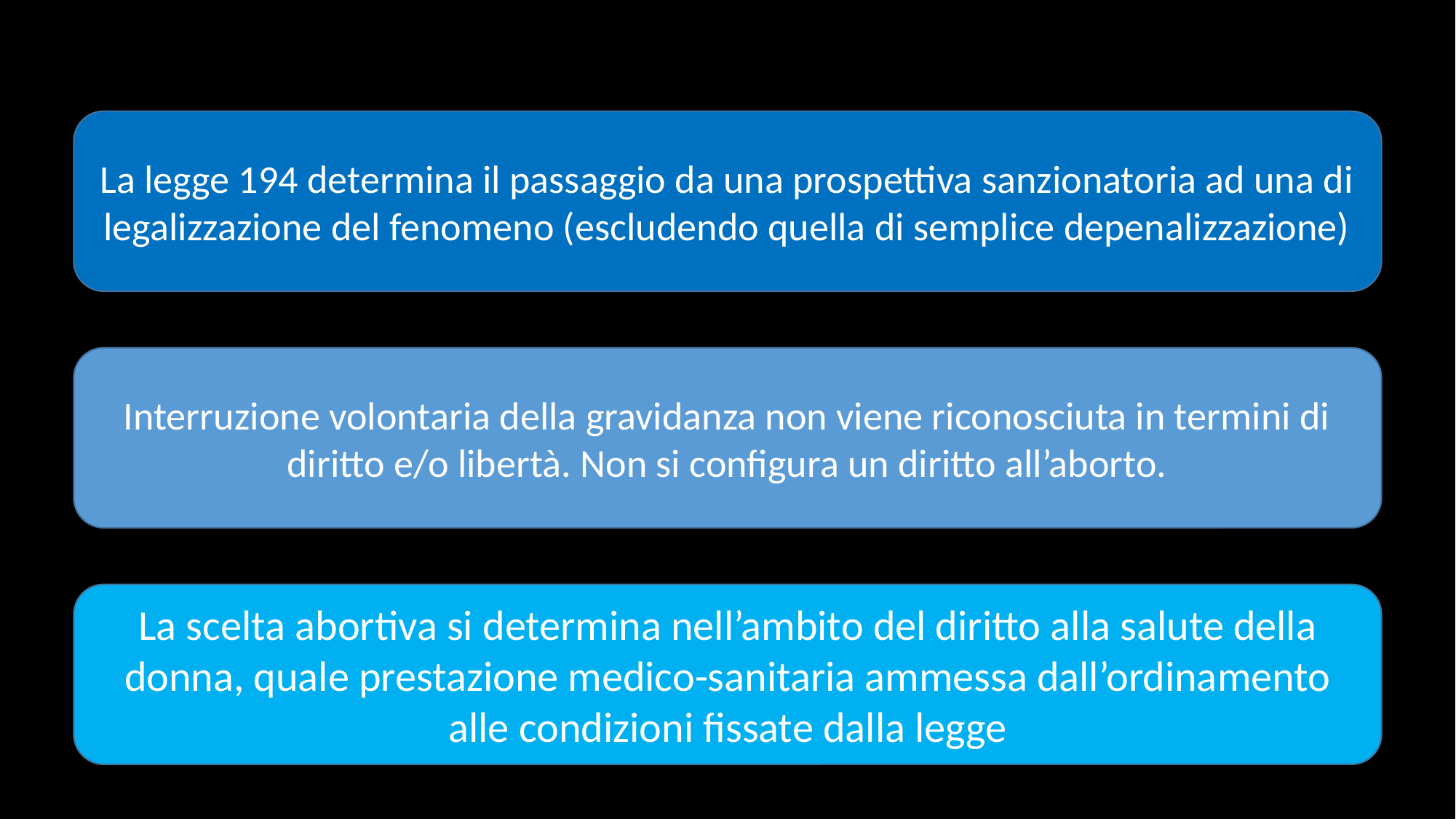

La legge 194 determina il passaggio da una prospettiva sanzionatoria ad una di
legalizzazione del fenomeno (escludendo quella di semplice depenalizzazione)
Interruzione volontaria della gravidanza non viene riconosciuta in termini di
diritto e/o libertà. Non si configura un diritto all’aborto.
La scelta abortiva si determina nell’ambito del diritto alla salute della donna, quale prestazione medico-sanitaria ammessa dall’ordinamento alle condizioni fissate dalla legge